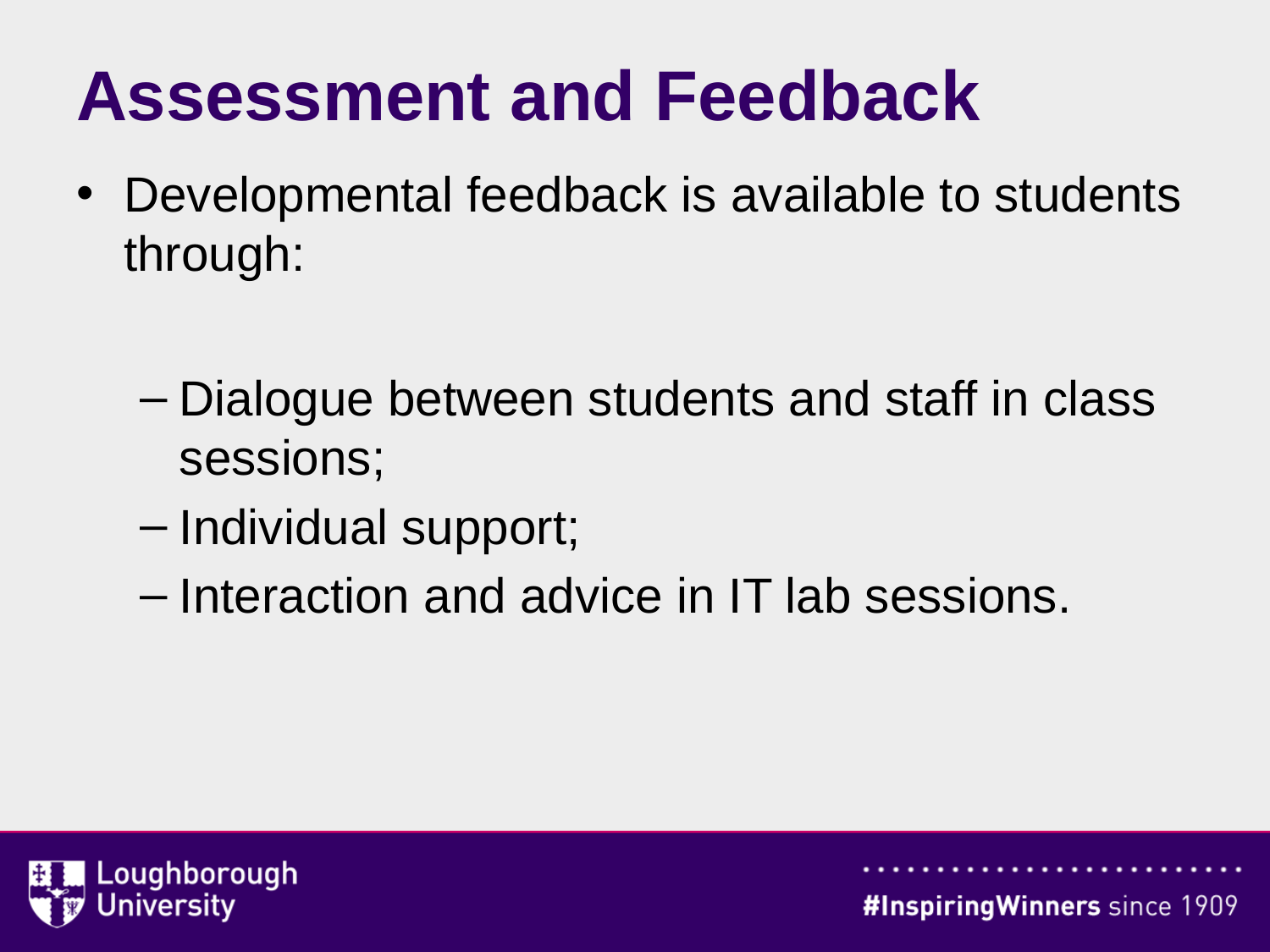

# Assessment and Feedback
Developmental feedback is available to students through:

Dialogue between students and staff in class sessions;
Individual support;
Interaction and advice in IT lab sessions.